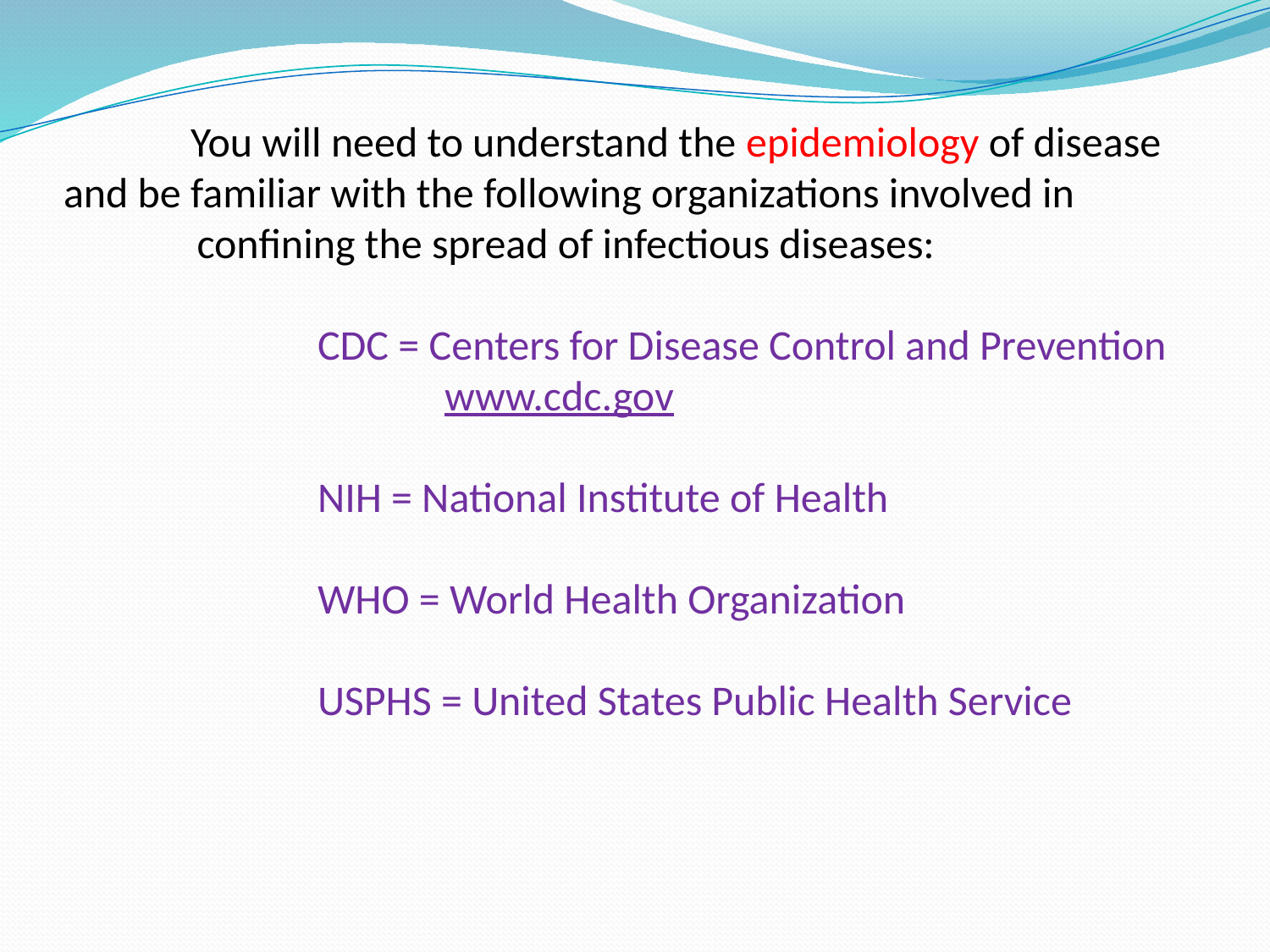

# You will need to understand the epidemiology of disease 	and be familiar with the following organizations involved in confining the spread of infectious diseases: CDC = Centers for Disease Control and Prevention www.cdc.gov NIH = National Institute of Health WHO = World Health Organization USPHS = United States Public Health Service